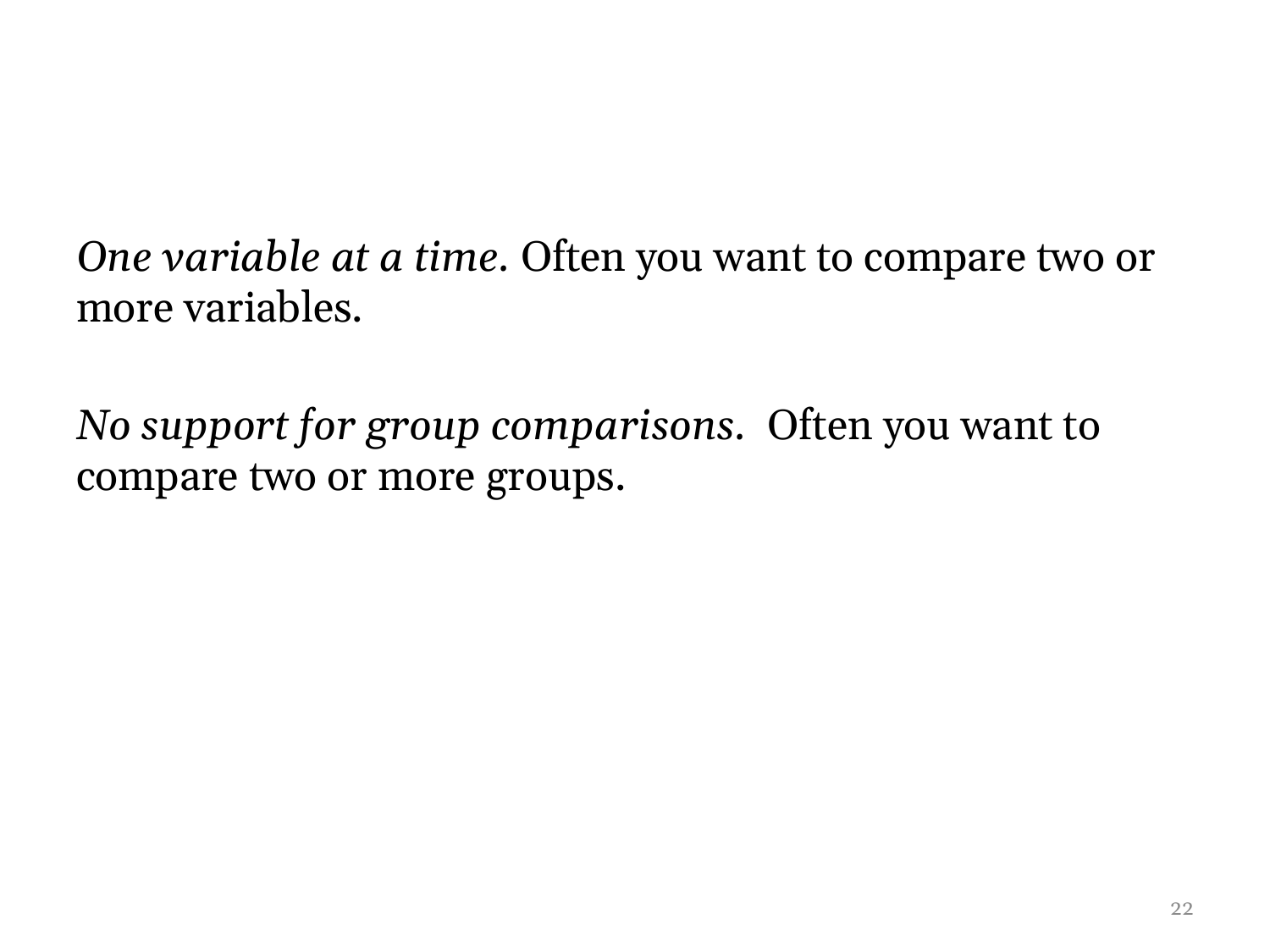

#
One variable at a time. Often you want to compare two or more variables.

No support for group comparisons.  Often you want to compare two or more groups.
22